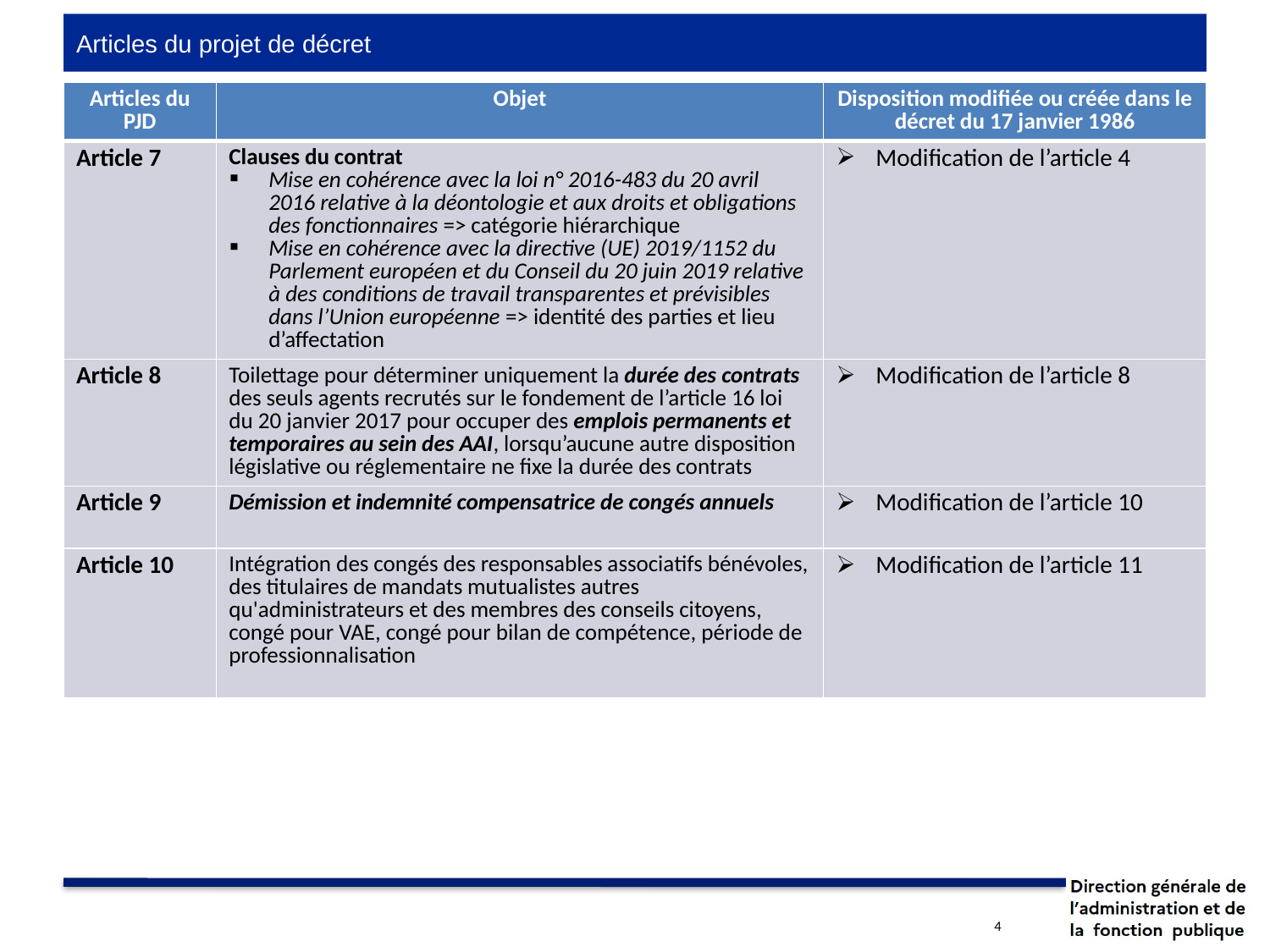

# Articles du projet de décret
| Articles du PJD | Objet | Disposition modifiée ou créée dans le décret du 17 janvier 1986 |
| --- | --- | --- |
| Article 7 | Clauses du contrat Mise en cohérence avec la loi n° 2016-483 du 20 avril 2016 relative à la déontologie et aux droits et obligations des fonctionnaires => catégorie hiérarchique Mise en cohérence avec la directive (UE) 2019/1152 du Parlement européen et du Conseil du 20 juin 2019 relative à des conditions de travail transparentes et prévisibles dans l’Union européenne => identité des parties et lieu d’affectation | Modification de l’article 4 |
| Article 8 | Toilettage pour déterminer uniquement la durée des contrats des seuls agents recrutés sur le fondement de l’article 16 loi du 20 janvier 2017 pour occuper des emplois permanents et temporaires au sein des AAI, lorsqu’aucune autre disposition législative ou réglementaire ne fixe la durée des contrats | Modification de l’article 8 |
| Article 9 | Démission et indemnité compensatrice de congés annuels | Modification de l’article 10 |
| Article 10 | Intégration des congés des responsables associatifs bénévoles, des titulaires de mandats mutualistes autres qu'administrateurs et des membres des conseils citoyens, congé pour VAE, congé pour bilan de compétence, période de professionnalisation | Modification de l’article 11 |